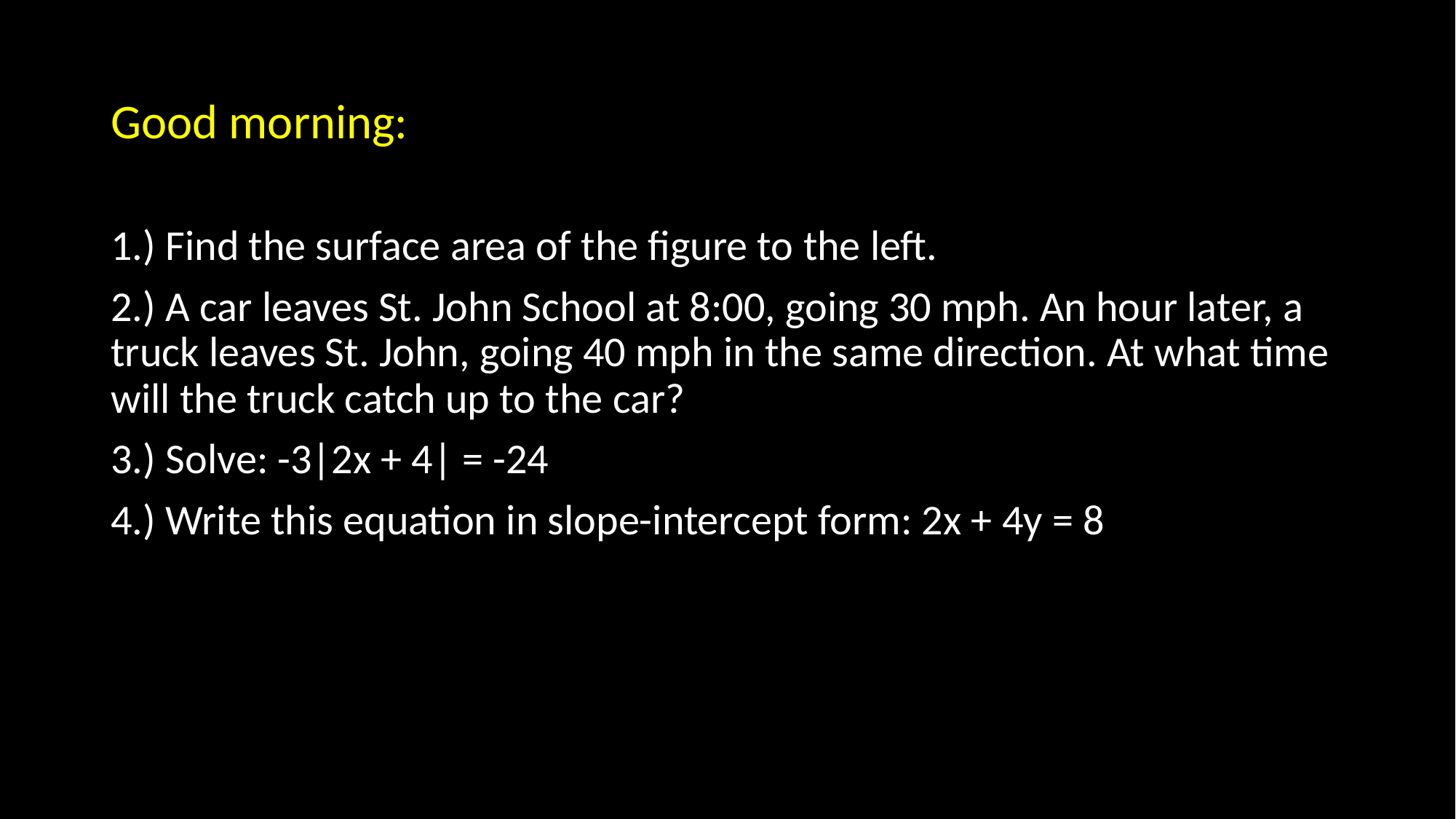

# Good morning:
1.) Find the surface area of the figure to the left.
2.) A car leaves St. John School at 8:00, going 30 mph. An hour later, a truck leaves St. John, going 40 mph in the same direction. At what time will the truck catch up to the car?
3.) Solve: -3|2x + 4| = -24
4.) Write this equation in slope-intercept form: 2x + 4y = 8